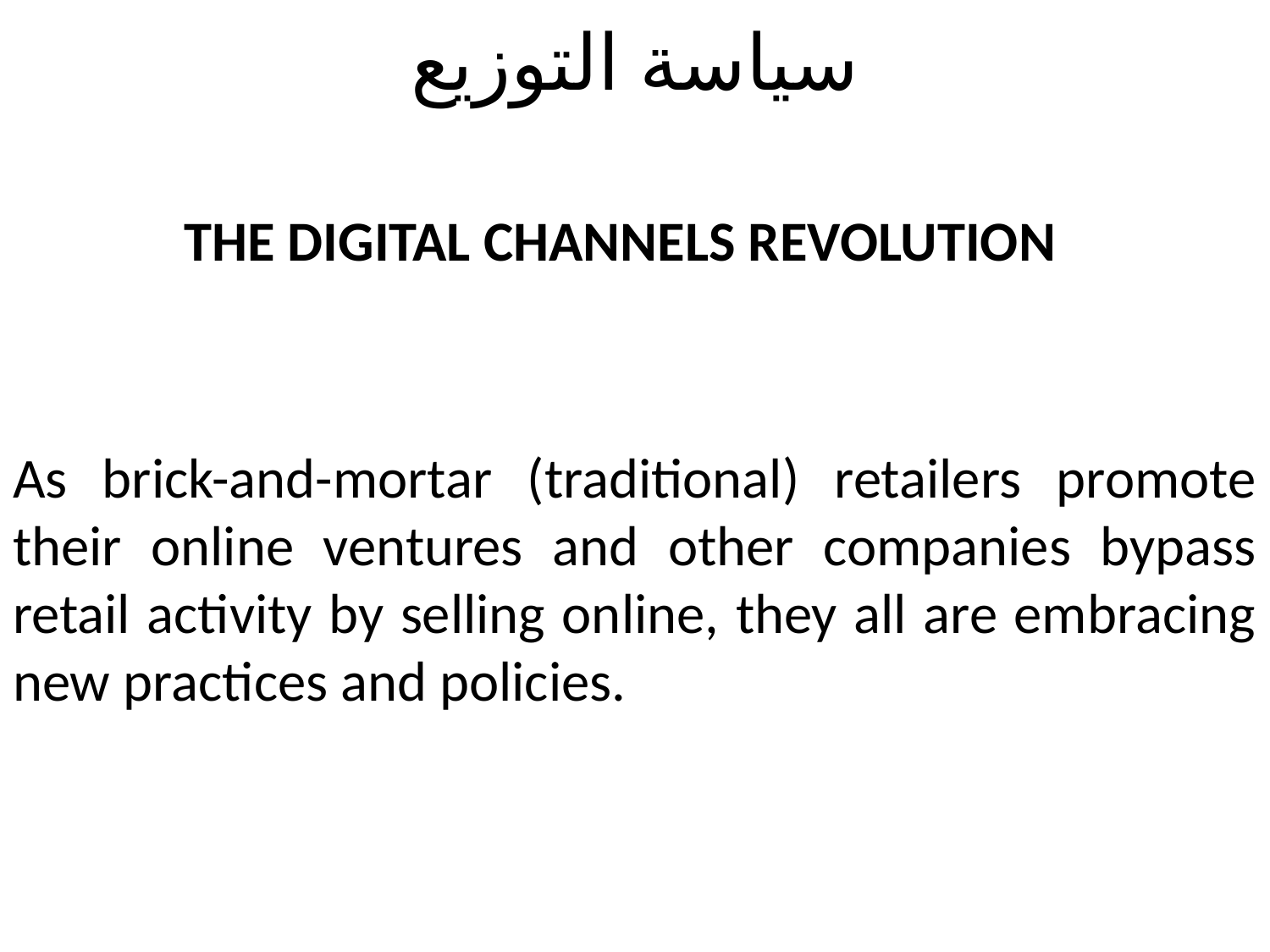

# سياسة التوزيع

  THE DIGITAL CHANNELS REVOLUTION

As brick-and-mortar (traditional) retailers promote their online ventures and other companies bypass retail activity by selling online, they all are embracing new practices and policies.